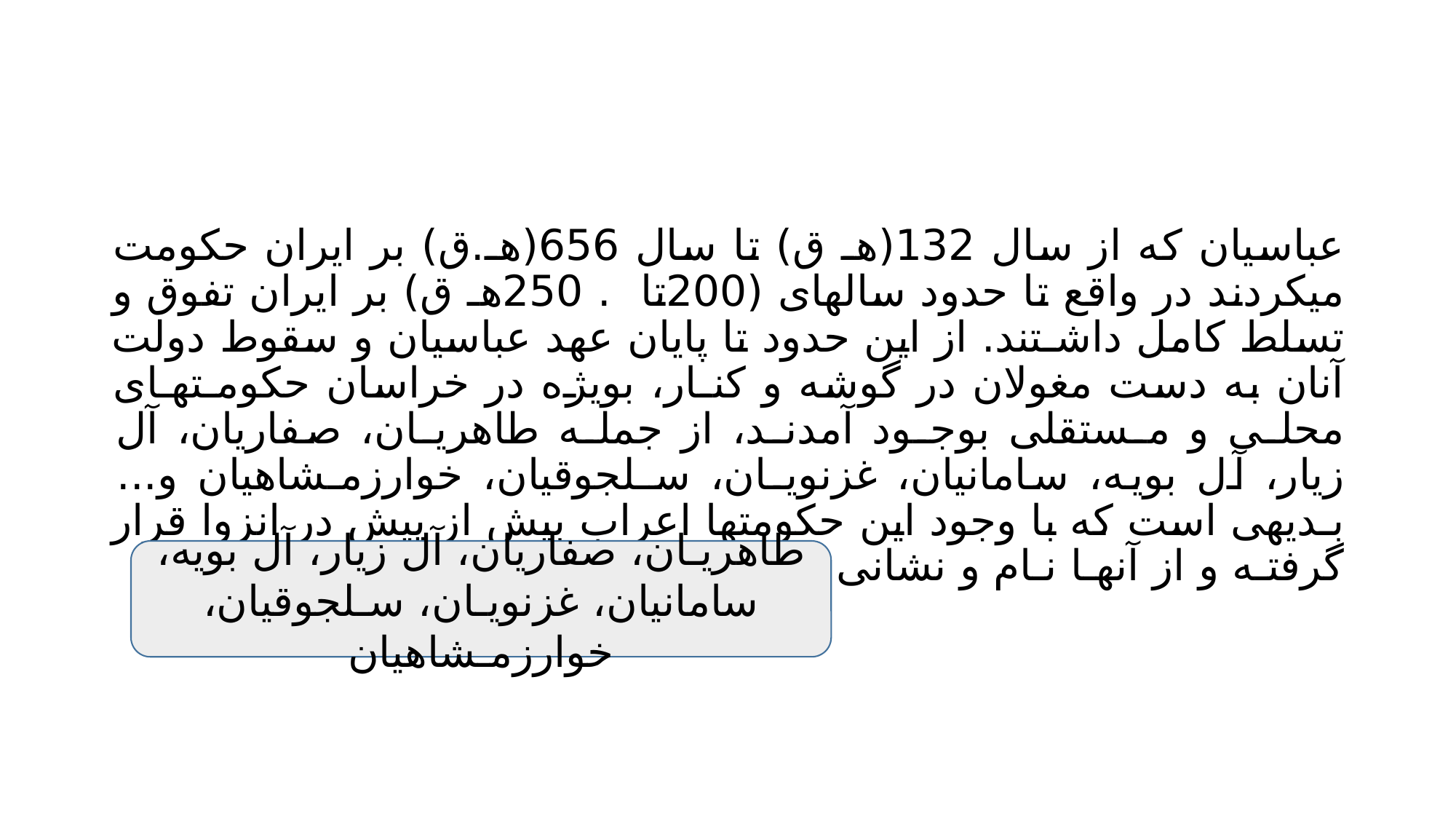

#
عباسیان که از سال 132(هـ ق) تا سال 656(هـ.ق) بر ایران حکومت میکردند در واقع تا حدود سالهای (200تا  . 250هـ ق) بر ایران تفوق و تسلط کامل داشـتند. از این حدود تا پایان عهد عباسیان و سقوط دولت آنان به دست مغولان در گوشه و کنـار، بویژه در خراسان حکومـتهـای محلـی و مـستقلی بوجـود آمدنـد، از جملـه طاهریـان، صفاریان، آل زیار، آل بویه، سامانیان، غزنویـان، سـلجوقیان، خوارزمـشاهیان و... بـدیهی است که با وجود این حکومتها اعراب بیش از پیش در انزوا قرار گرفتـه و از آنهـا نـام و نشانی نبود
طاهریـان، صفاریان، آل زیار، آل بویه، سامانیان، غزنویـان، سـلجوقیان، خوارزمـشاهیان